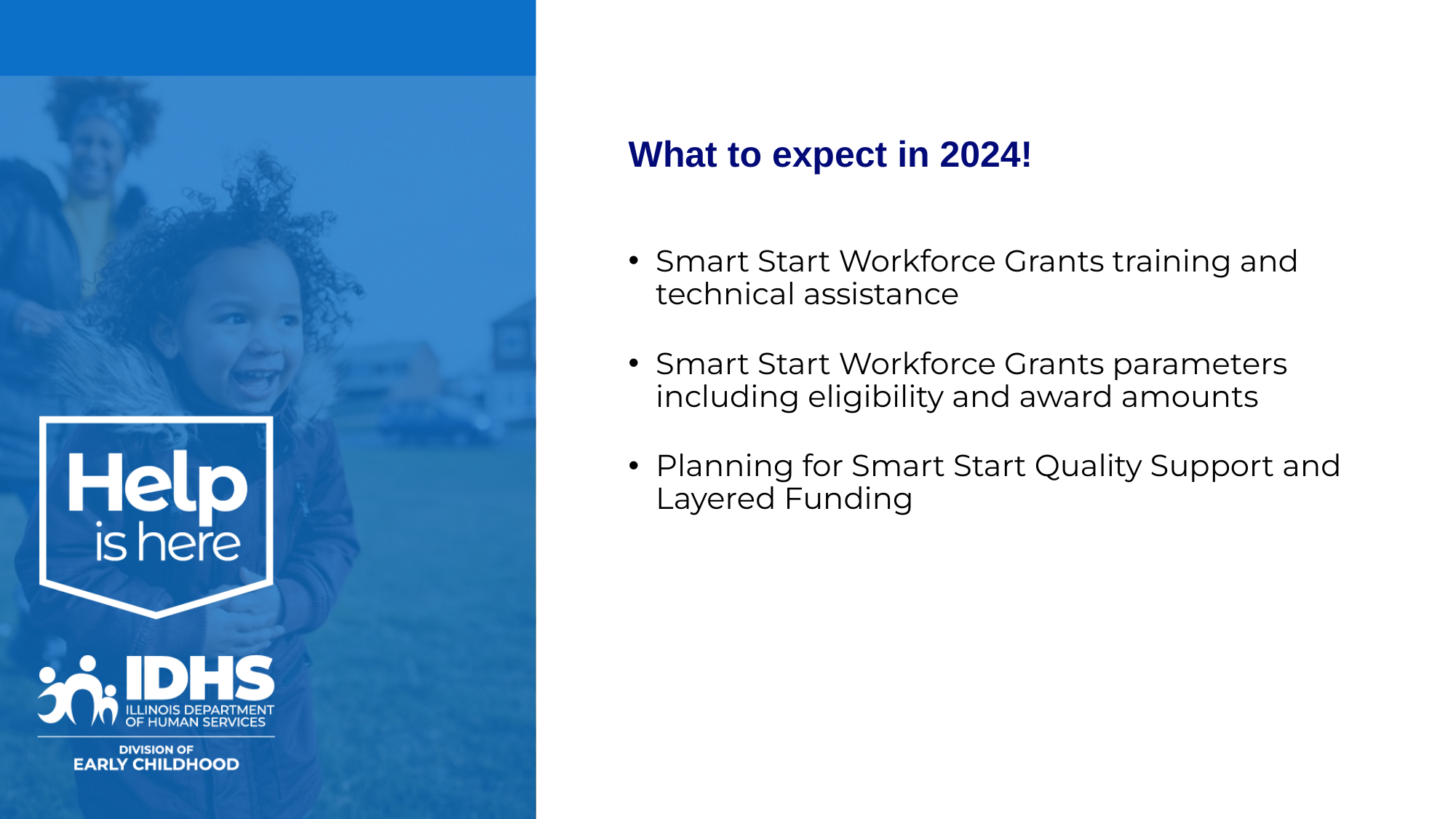

What to expect in 2024!
Smart Start Workforce Grants training and technical assistance

Smart Start Workforce Grants parameters including eligibility and award amounts

Planning for Smart Start Quality Support and Layered Funding